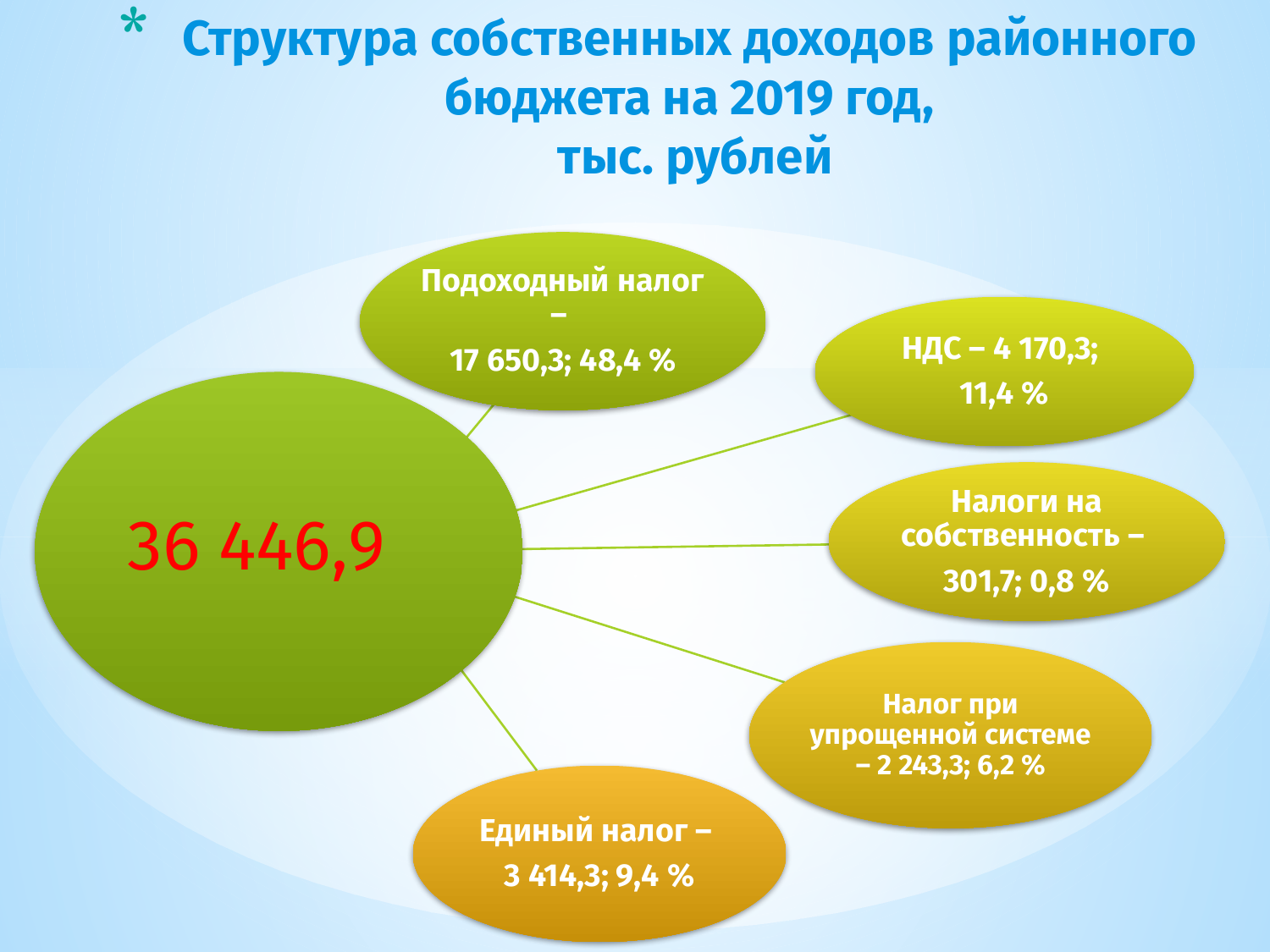

# Структура собственных доходов районного бюджета на 2019 год, тыс. рублей
Подоходный налог –
17 650,3; 48,4 %

НДС – 4 170,3;
11,4 %
Налоги на собственность –
301,7; 0,8 %
Налог при упрощенной системе – 2 243,3; 6,2 %
Единый налог –
3 414,3; 9,4 %
36 446,9